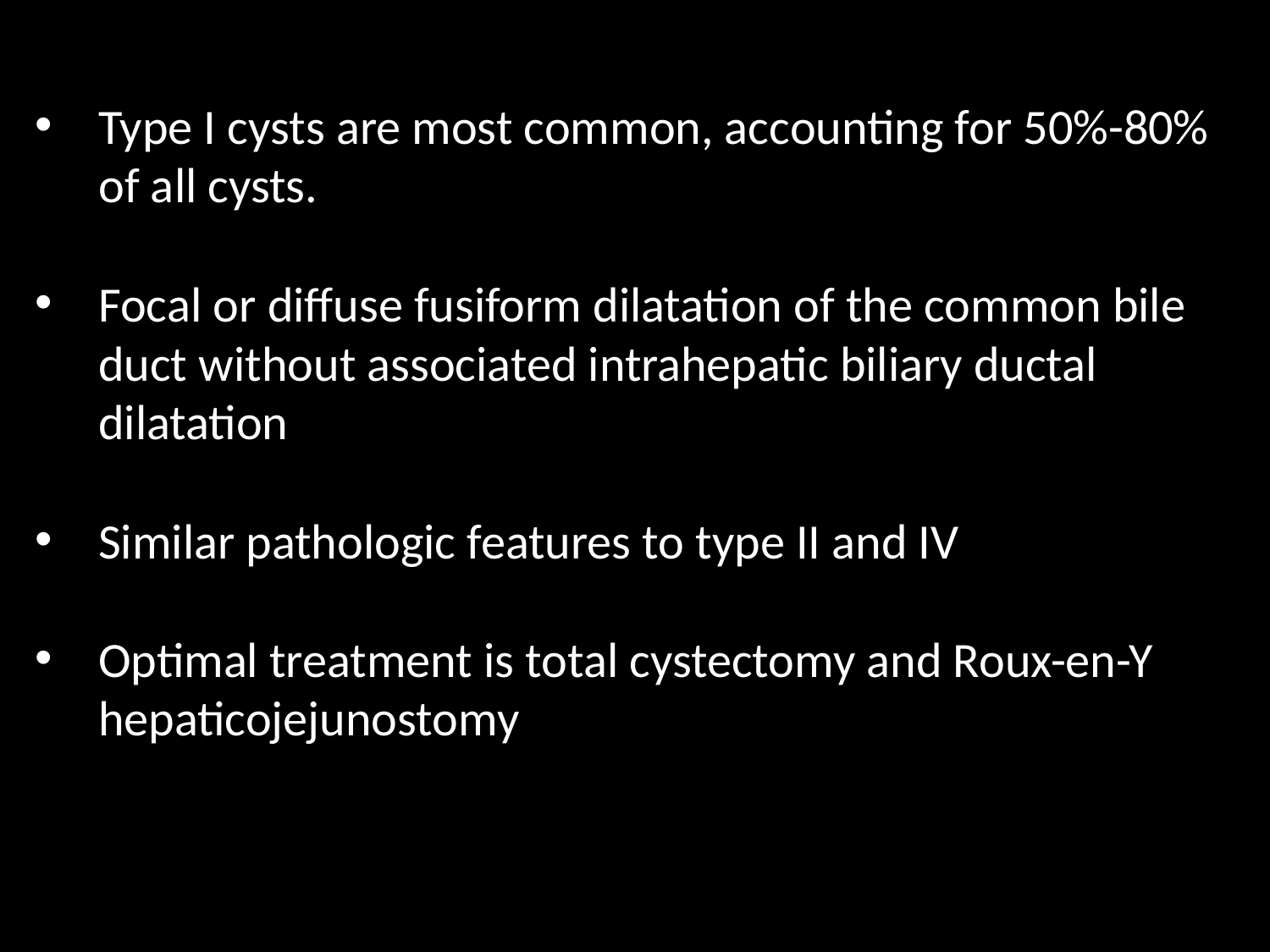

Type I cysts are most common, accounting for 50%-80% of all cysts.

Focal or diffuse fusiform dilatation of the common bile duct without associated intrahepatic biliary ductal dilatation

Similar pathologic features to type II and IV

Optimal treatment is total cystectomy and Roux-en-Y hepaticojejunostomy